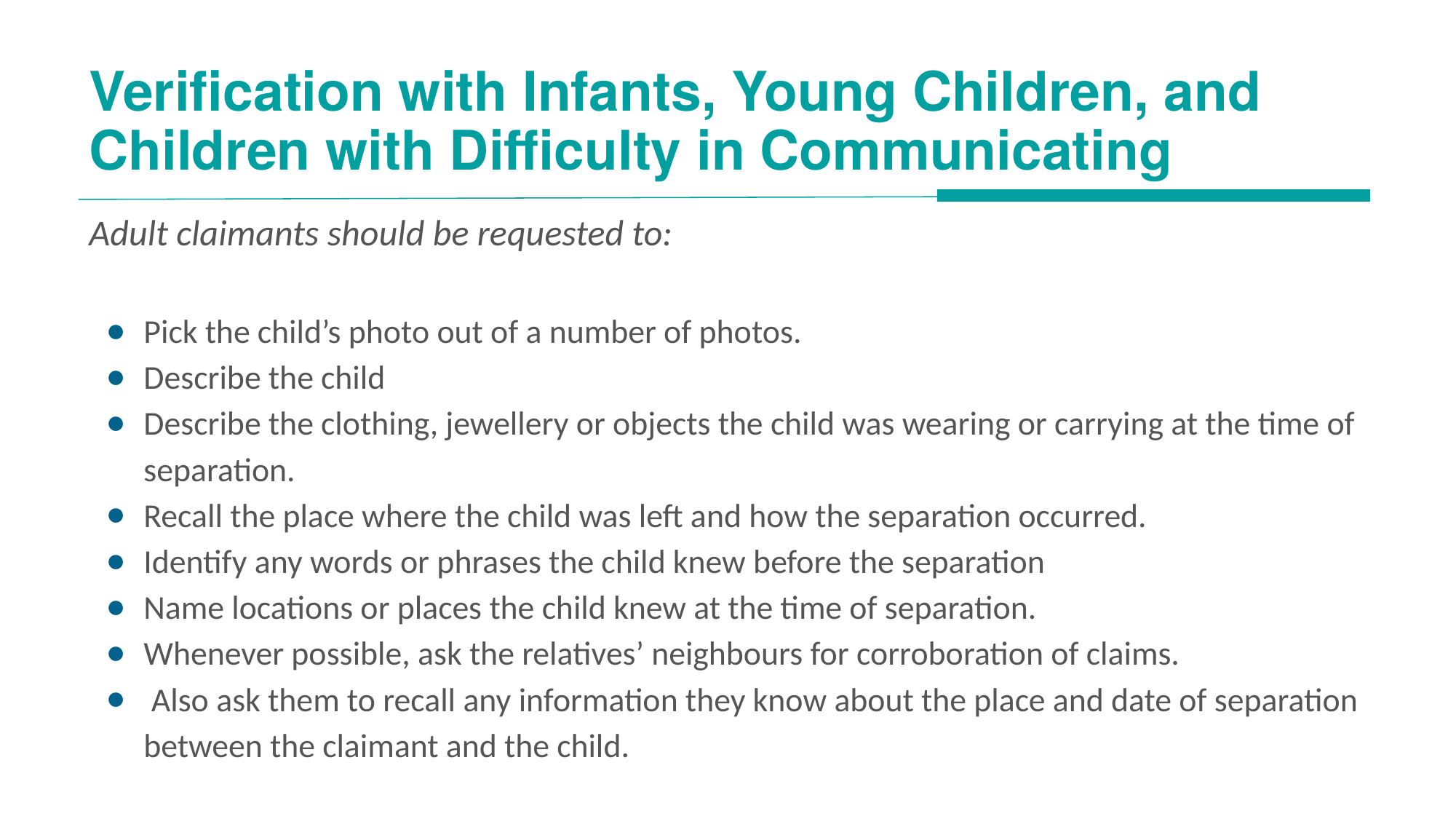

# Verification with Infants, Young Children, and Children with Difficulty in Communicating
Adult claimants should be requested to:
Pick the child’s photo out of a number of photos.
Describe the child
Describe the clothing, jewellery or objects the child was wearing or carrying at the time of separation.
Recall the place where the child was left and how the separation occurred.
Identify any words or phrases the child knew before the separation
Name locations or places the child knew at the time of separation.
Whenever possible, ask the relatives’ neighbours for corroboration of claims.
 Also ask them to recall any information they know about the place and date of separation between the claimant and the child.